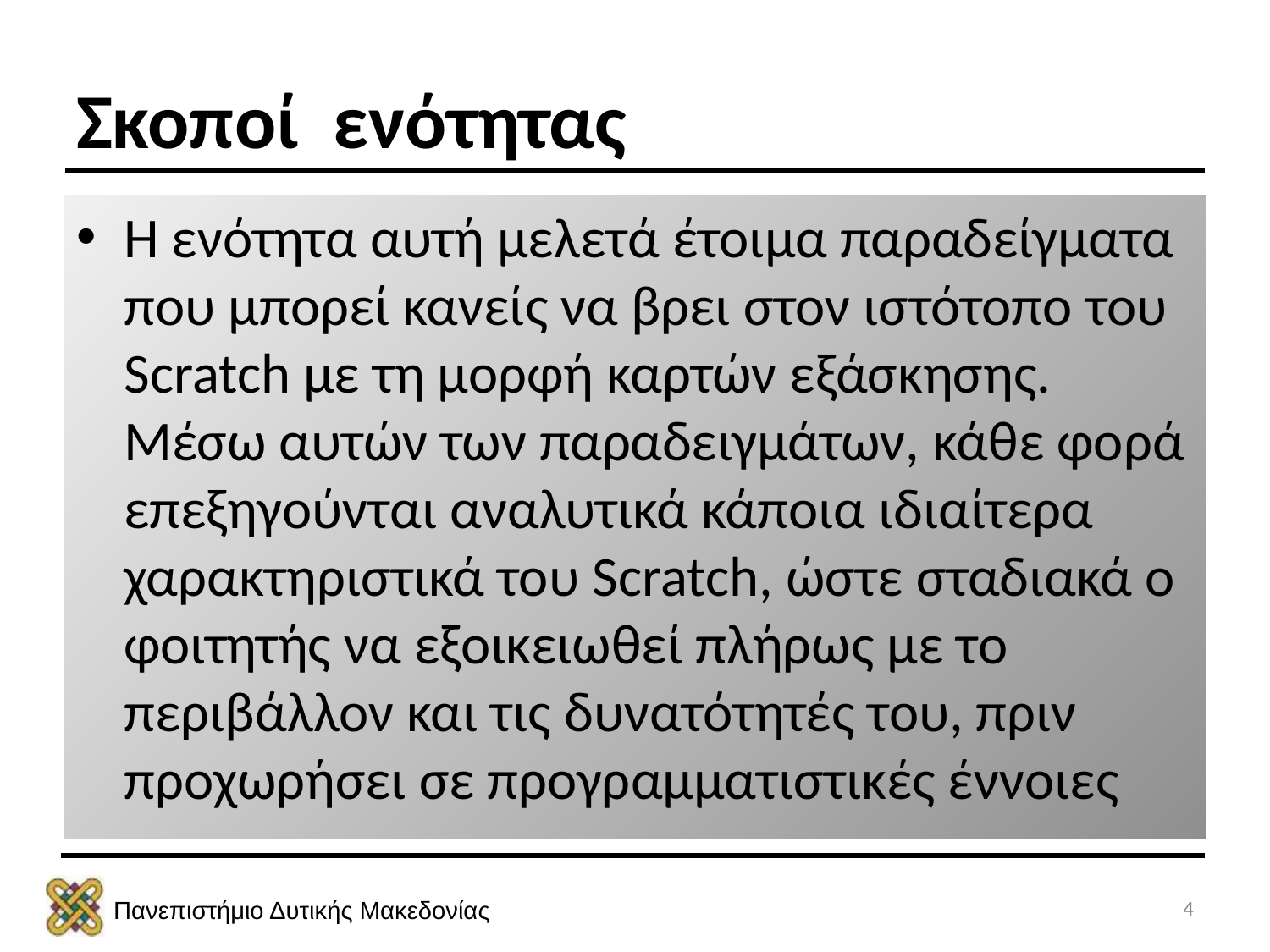

# Σκοποί  ενότητας
Η ενότητα αυτή μελετά έτοιμα παραδείγματα που μπορεί κανείς να βρει στον ιστότοπο του Scratch με τη μορφή καρτών εξάσκησης. Μέσω αυτών των παραδειγμάτων, κάθε φορά επεξηγούνται αναλυτικά κάποια ιδιαίτερα χαρακτηριστικά του Scratch, ώστε σταδιακά ο φοιτητής να εξοικειωθεί πλήρως με το περιβάλλον και τις δυνατότητές του, πριν προχωρήσει σε προγραμματιστικές έννοιες
4